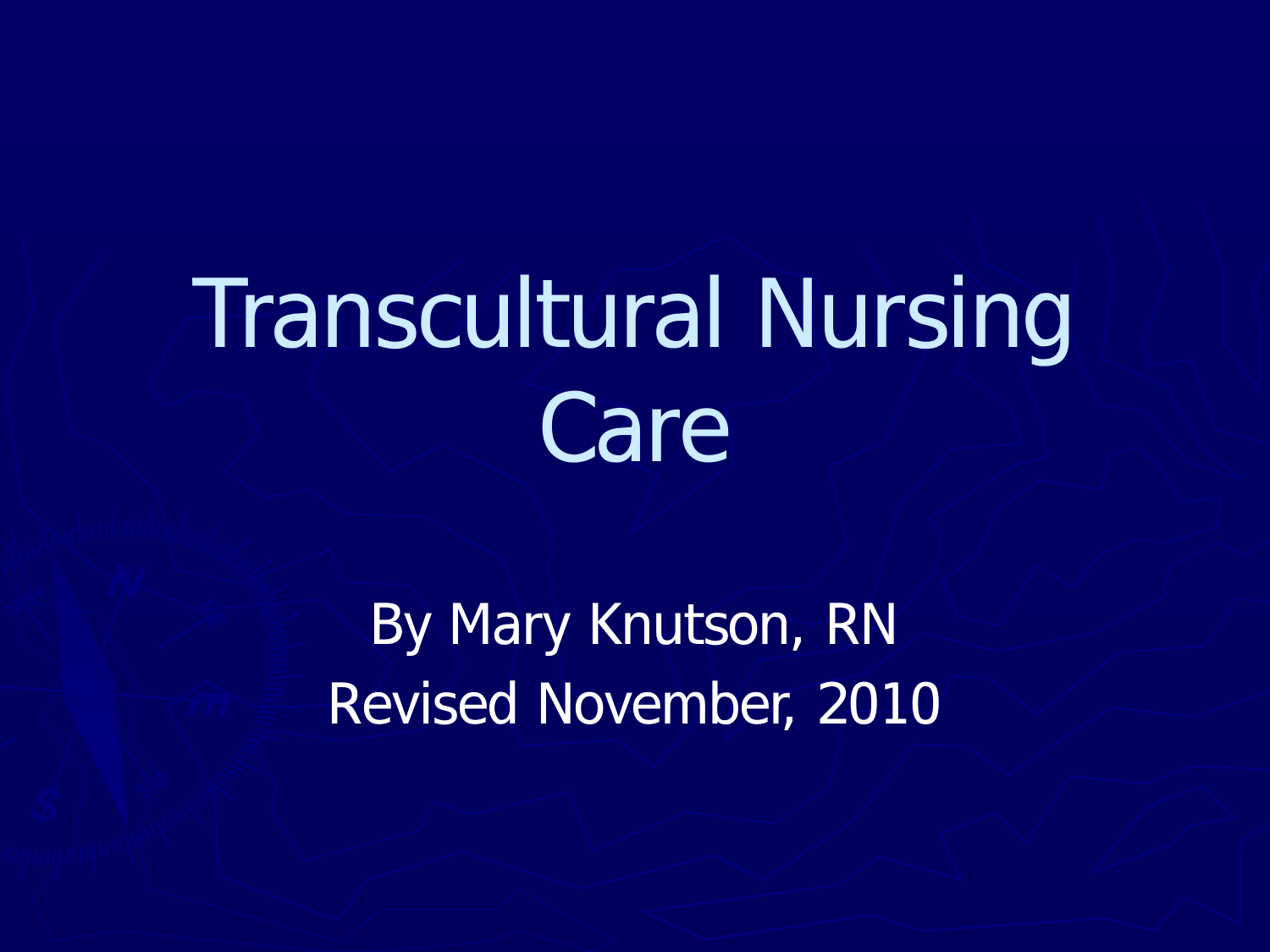

# Transcultural Nursing Care
By Mary Knutson, RN
Revised November, 2010